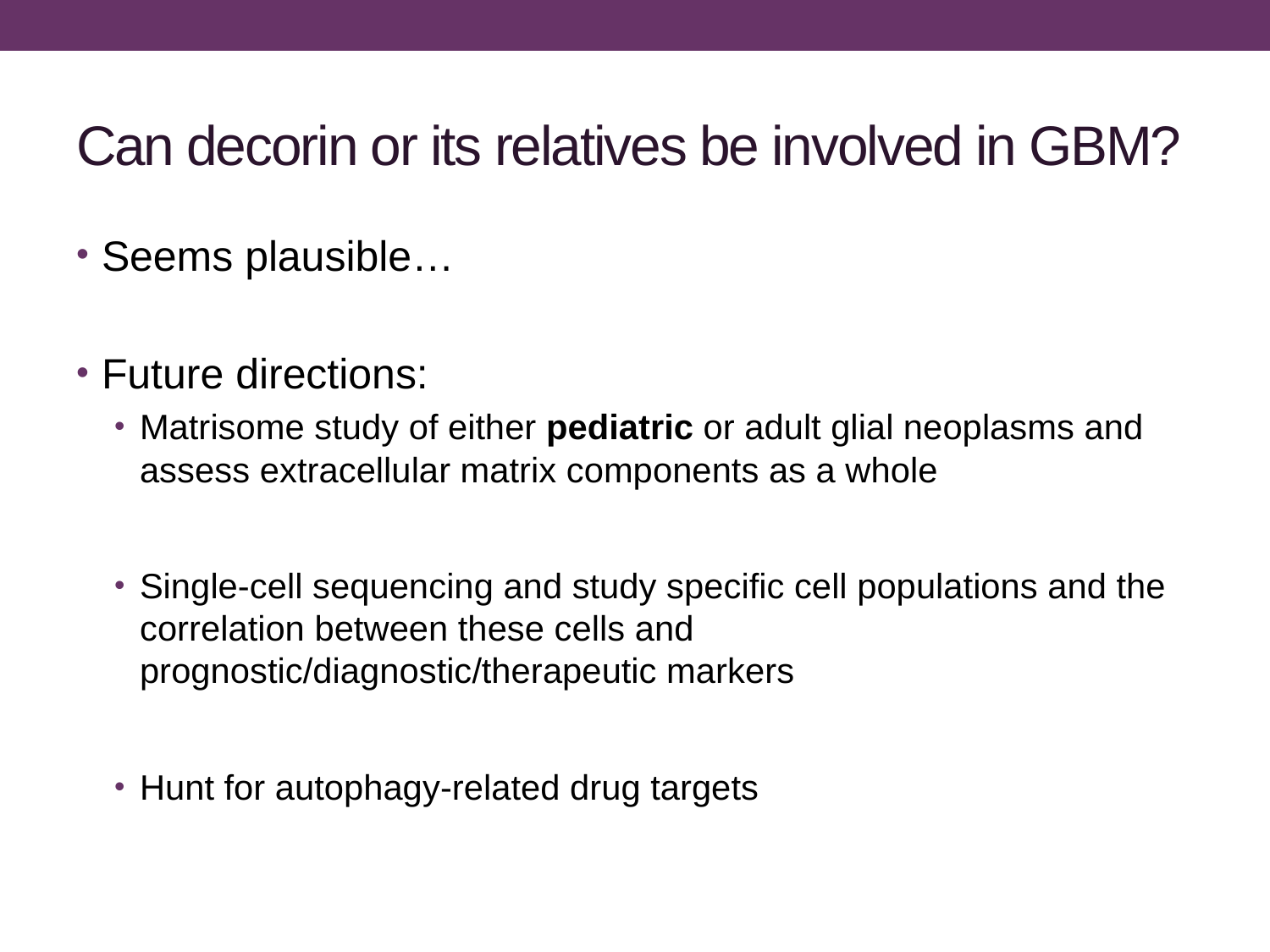

# Can decorin or its relatives be involved in GBM?
Seems plausible…

Future directions:
Matrisome study of either pediatric or adult glial neoplasms and assess extracellular matrix components as a whole

Single-cell sequencing and study specific cell populations and the correlation between these cells and prognostic/diagnostic/therapeutic markers

Hunt for autophagy-related drug targets